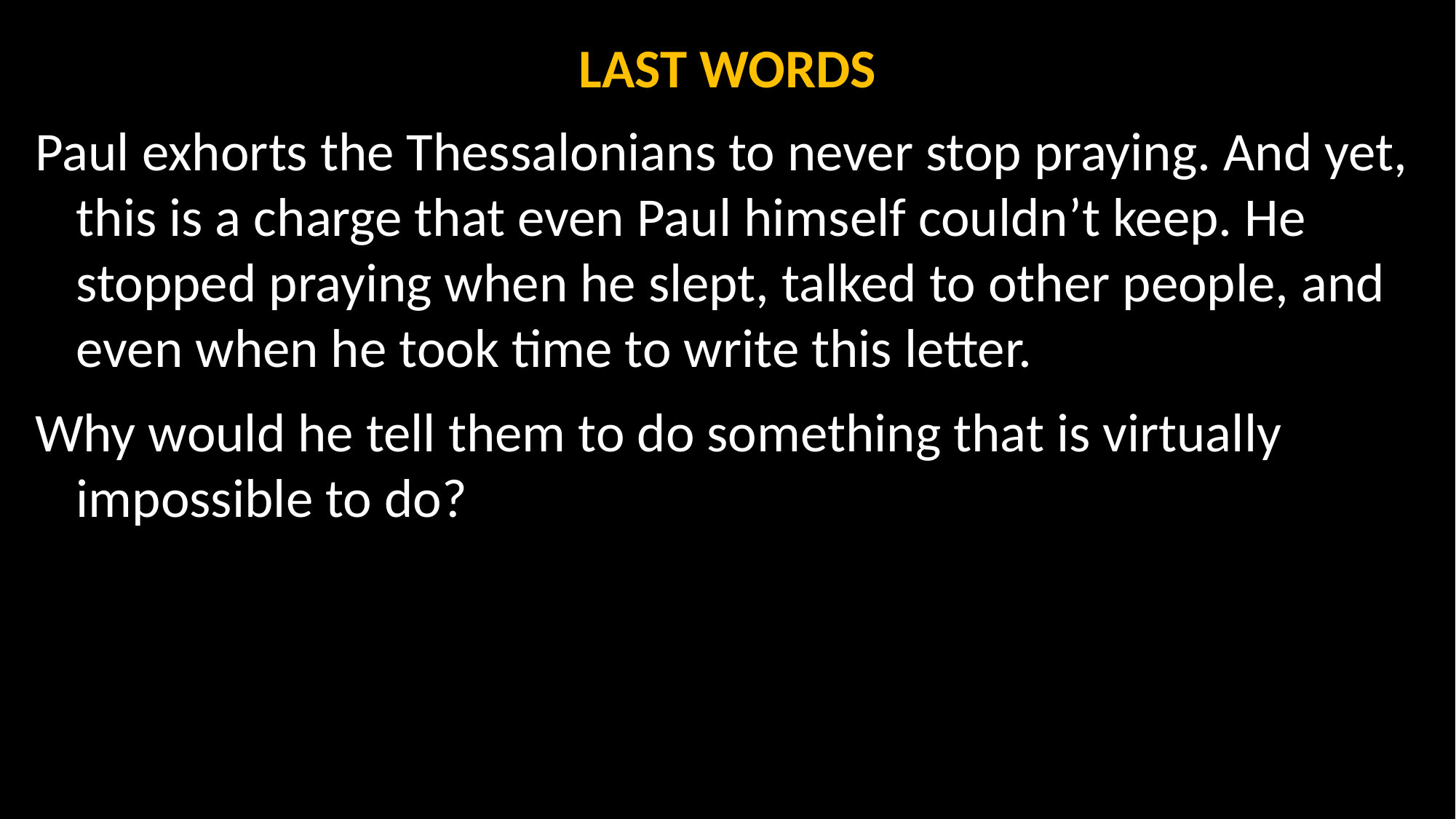

LAST WORDS
Paul exhorts the Thessalonians to never stop praying. And yet, this is a charge that even Paul himself couldn’t keep. He stopped praying when he slept, talked to other people, and even when he took time to write this letter.
Why would he tell them to do something that is virtually impossible to do?